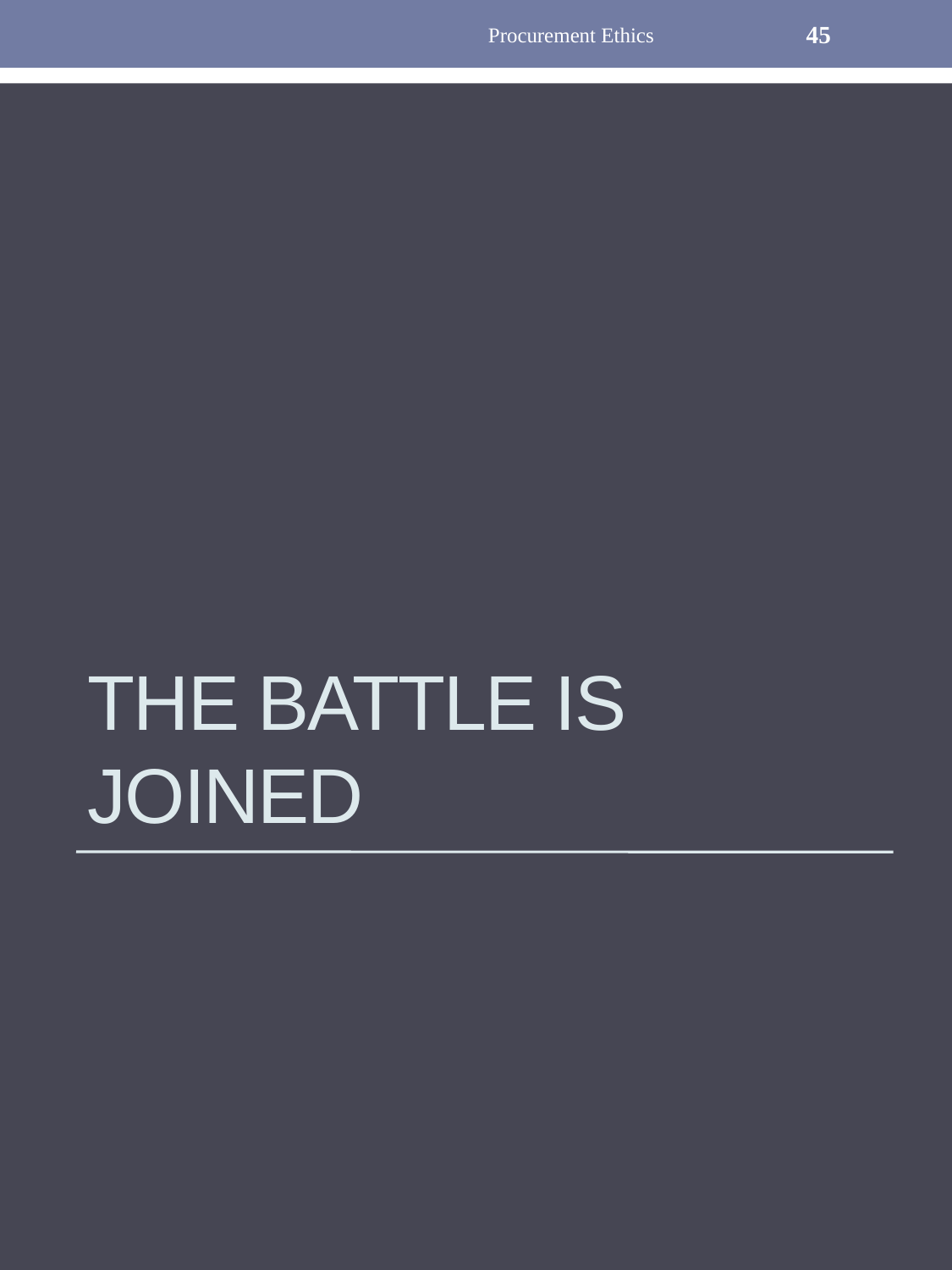

Procurement Ethics
45
# The Battle is Joined